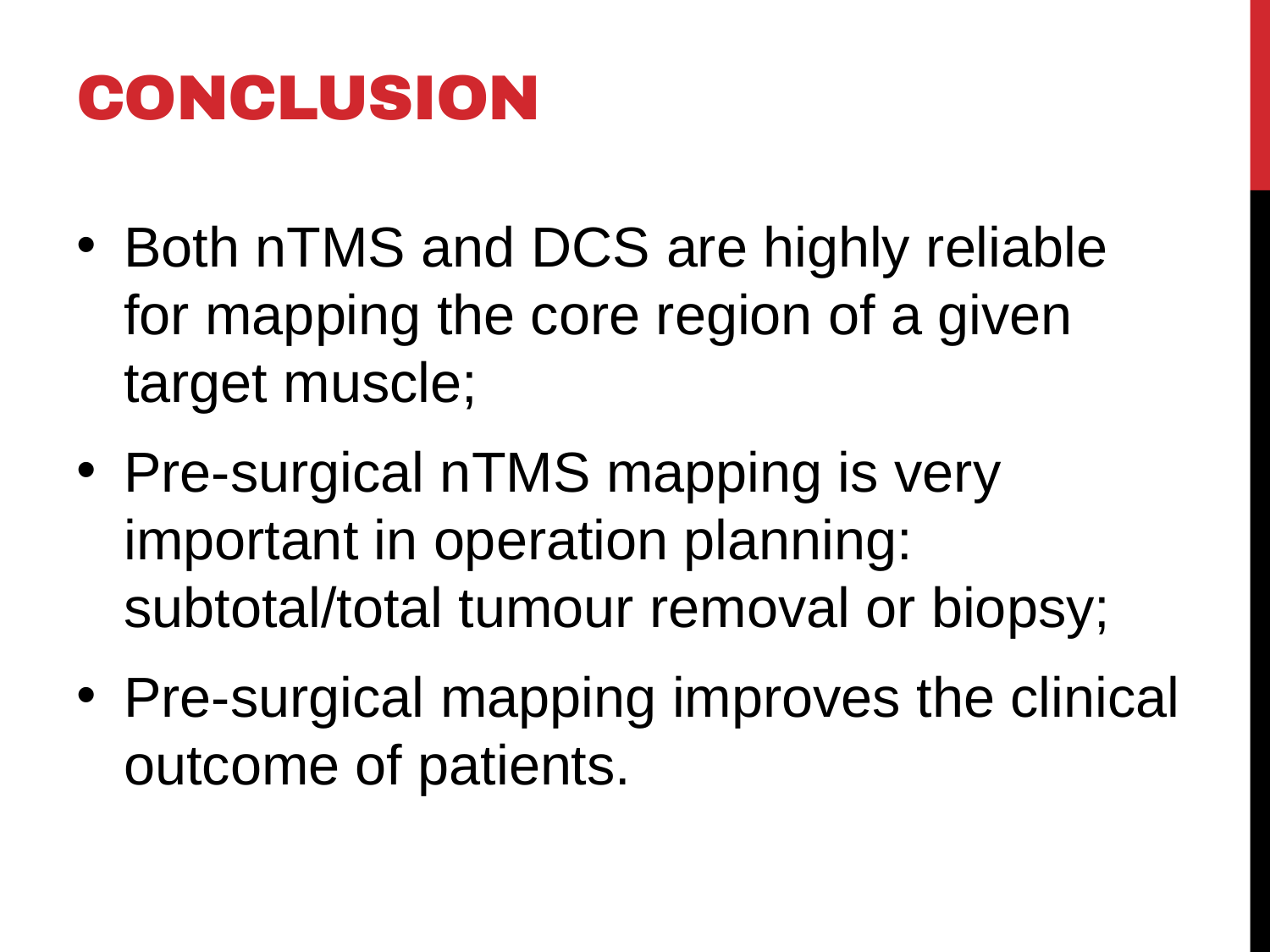

# Conclusion
Both nTMS and DCS are highly reliable for mapping the core region of a given target muscle;
Pre-surgical nTMS mapping is very important in operation planning: subtotal/total tumour removal or biopsy;
Pre-surgical mapping improves the clinical outcome of patients.